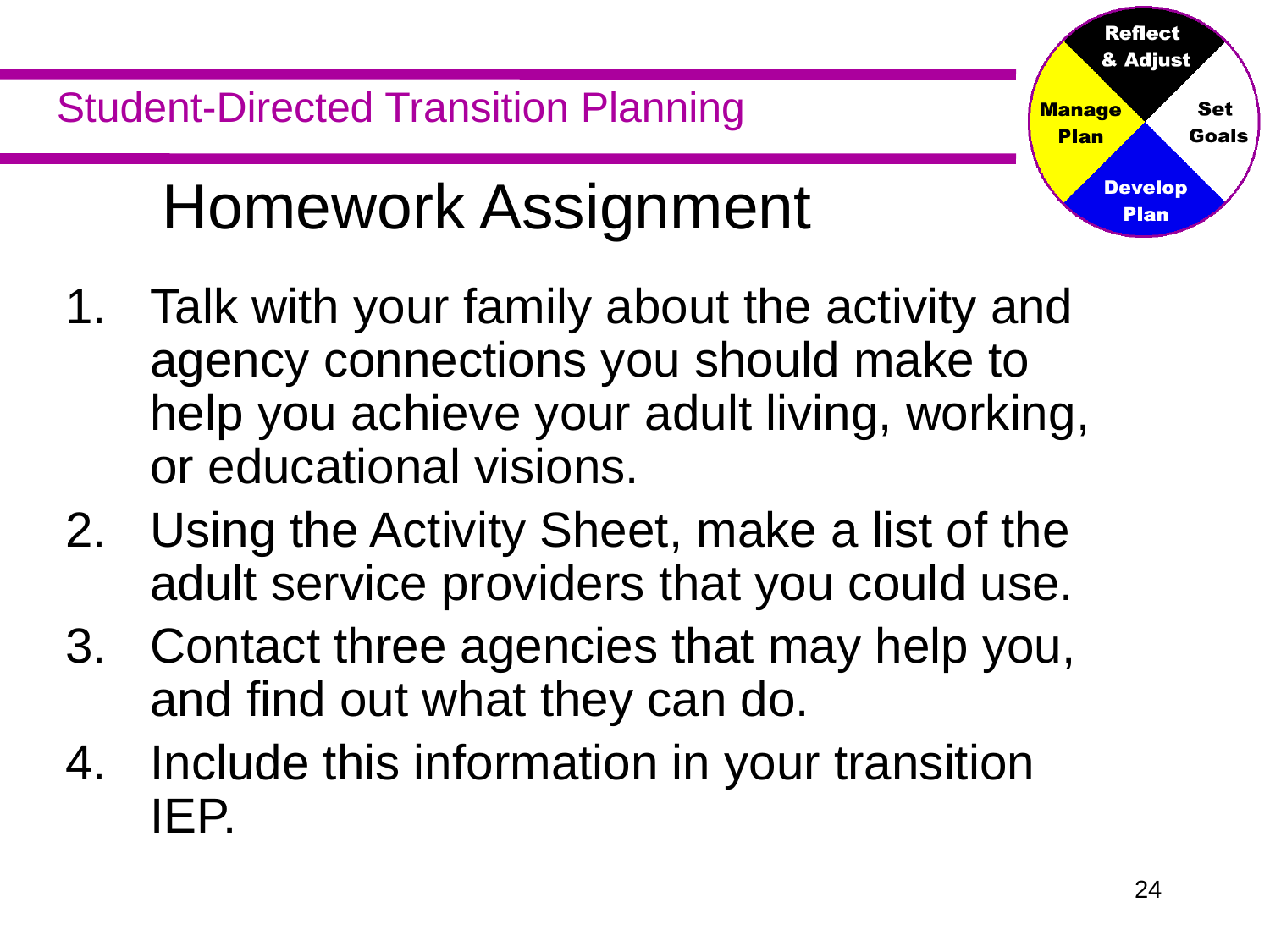

# Homework Assignment
Talk with your family about the activity and agency connections you should make to help you achieve your adult living, working, or educational visions.
Using the Activity Sheet, make a list of the adult service providers that you could use.
Contact three agencies that may help you, and find out what they can do.
Include this information in your transition IEP.
24